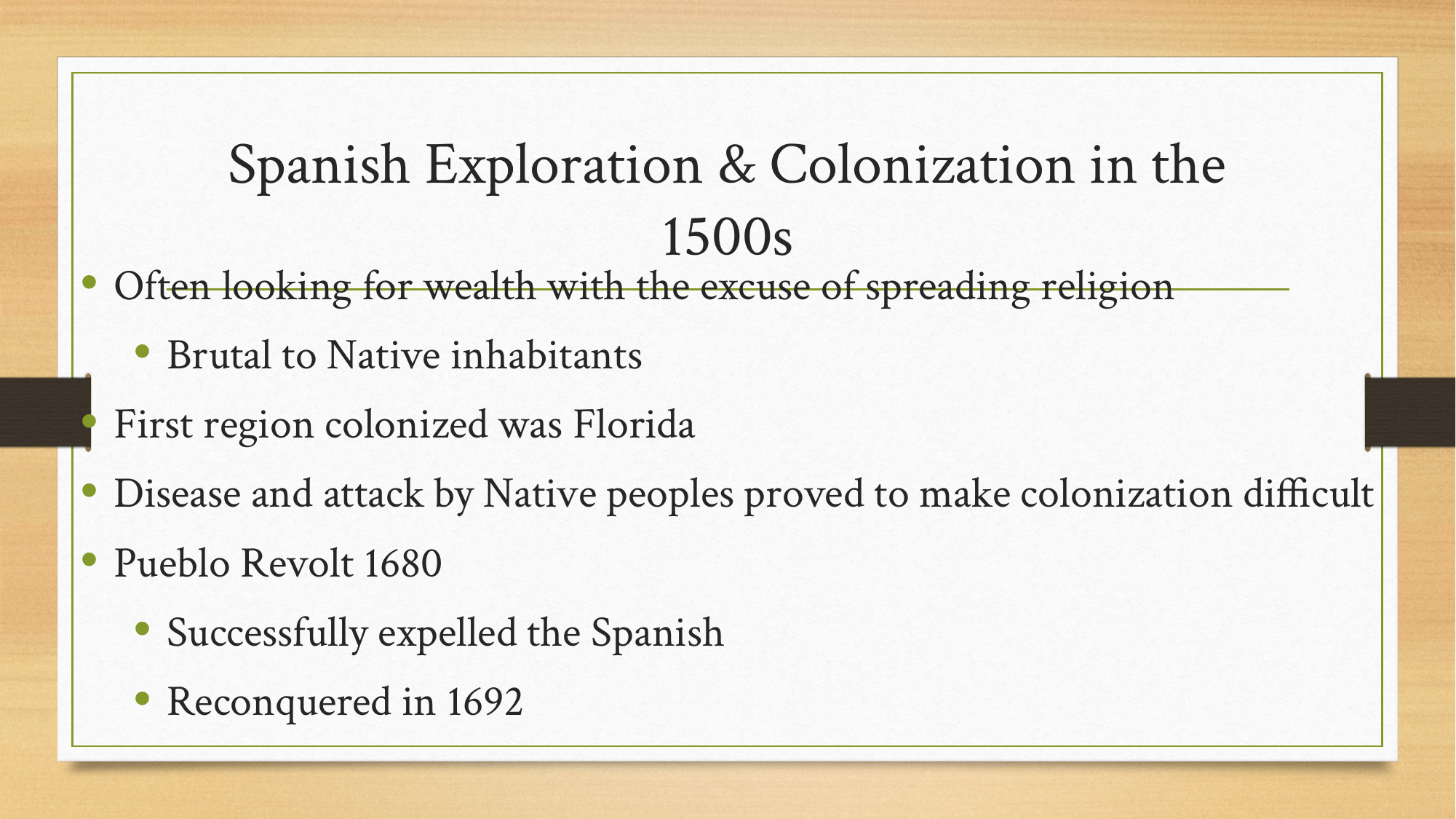

# Spanish Exploration & Colonization in the 1500s
Often looking for wealth with the excuse of spreading religion
Brutal to Native inhabitants
First region colonized was Florida
Disease and attack by Native peoples proved to make colonization difficult
Pueblo Revolt 1680
Successfully expelled the Spanish
Reconquered in 1692